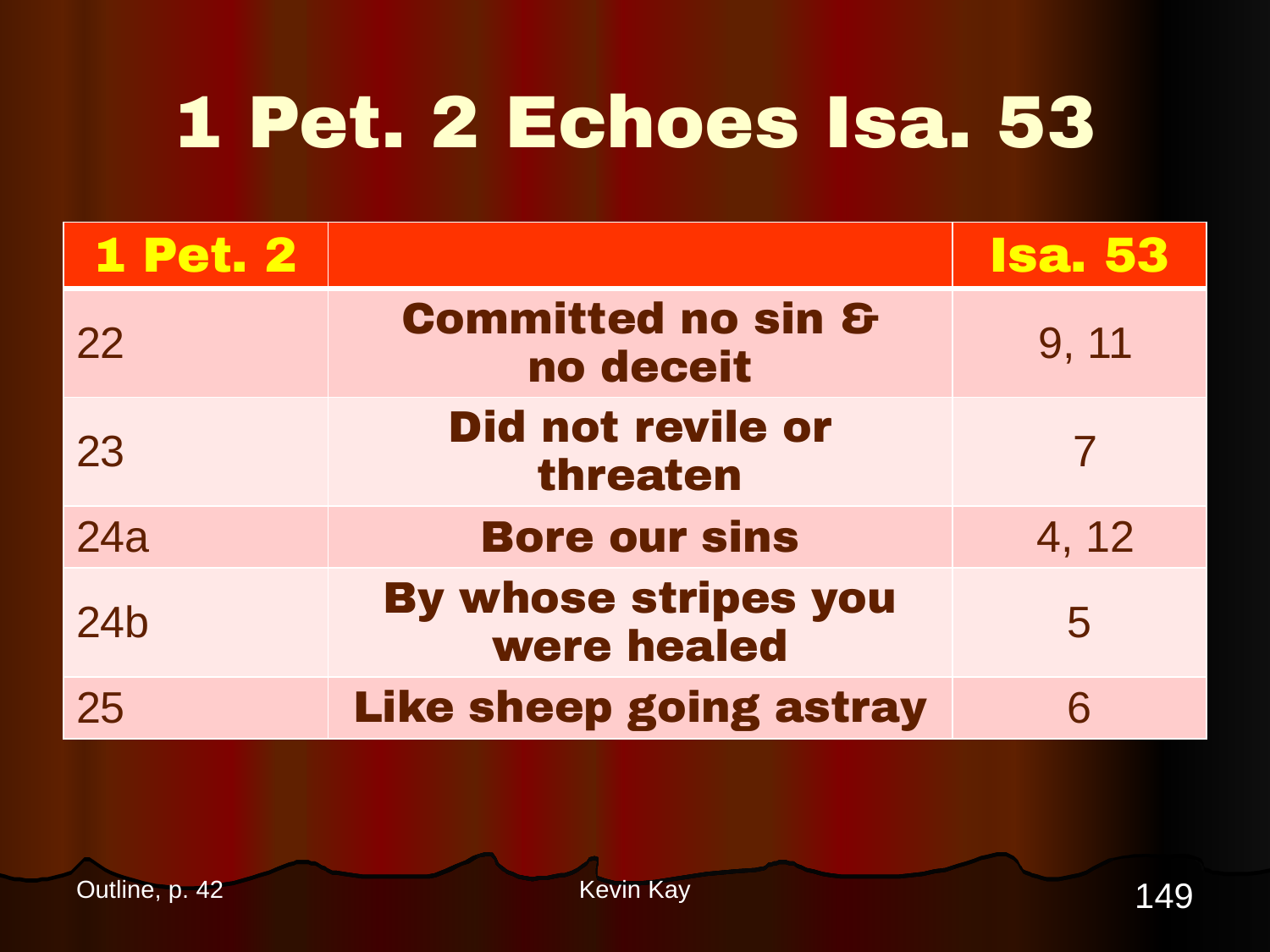

# 1 Pet. 2 Echoes Isa. 53
| 1 Pet. 2 |  | Isa. 53 |
| --- | --- | --- |
| 22 | Committed no sin & no deceit | 9, 11 |
| 23 | Did not revile or threaten | 7 |
| 24a | Bore our sins | 4, 12 |
| 24b | By whose stripes you were healed | 5 |
| 25 | Like sheep going astray | 6 |
149
Outline, p. 42
Kevin Kay